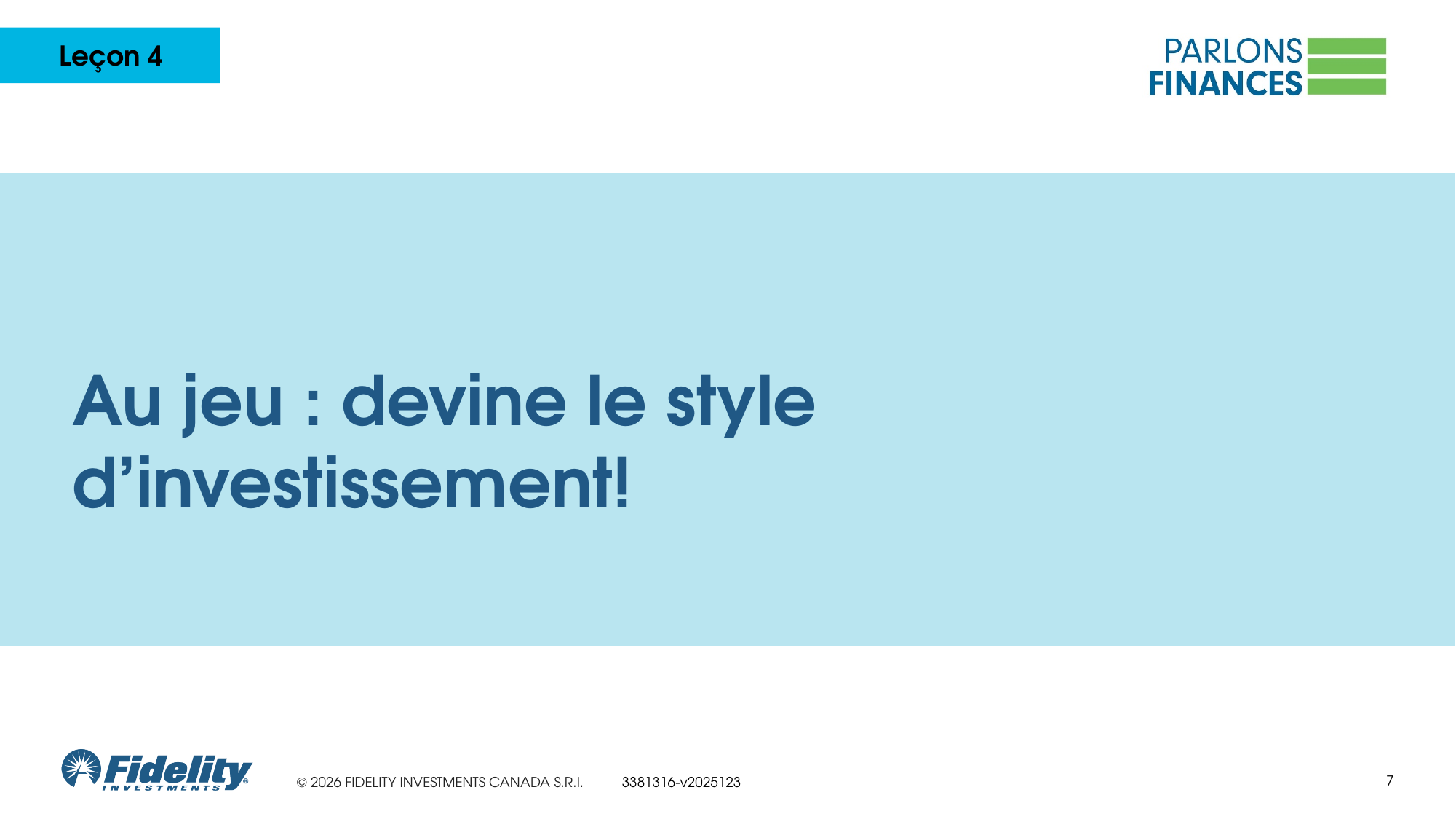

# Au jeu : devine le style d’investissement!
7